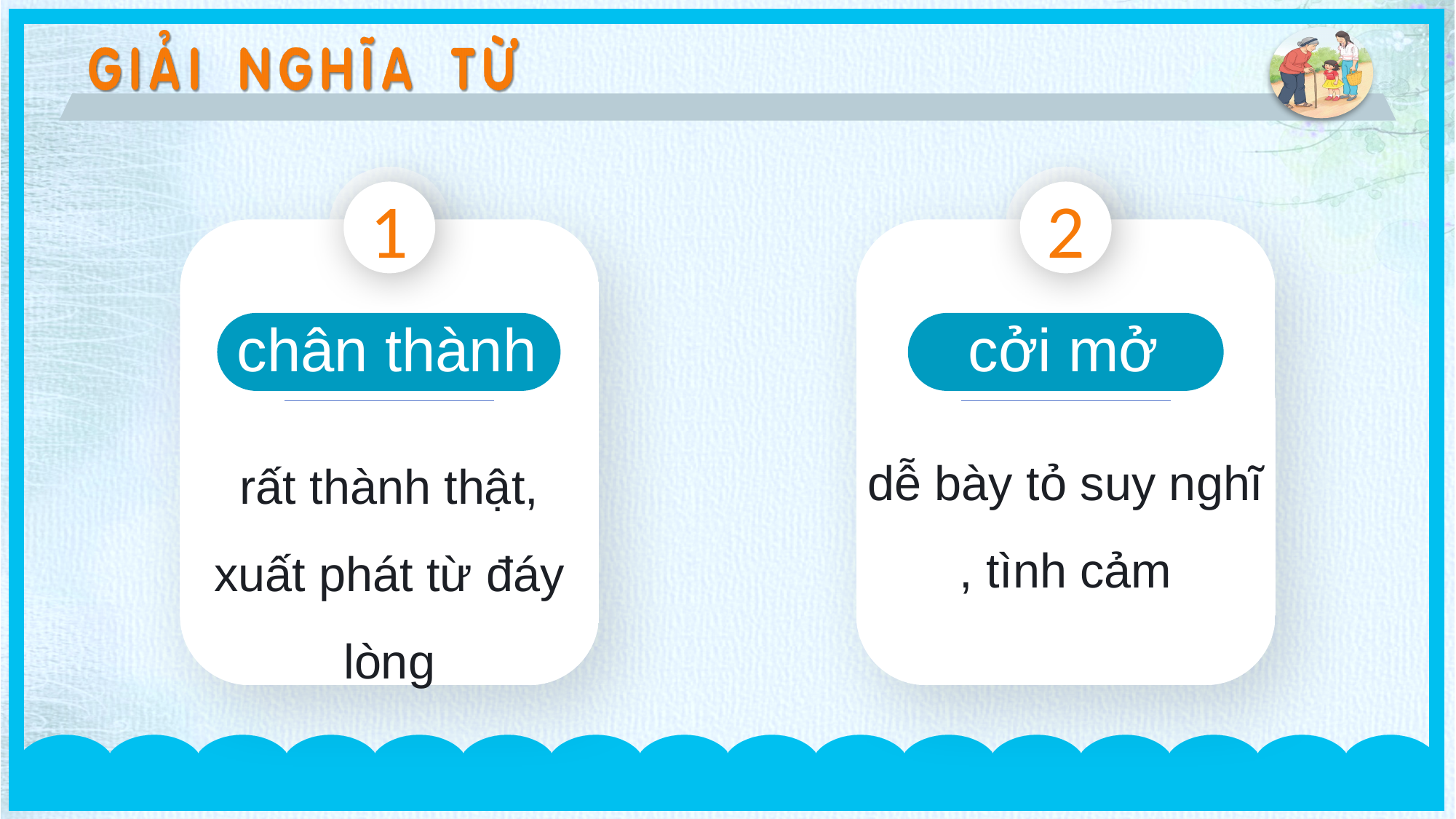

1
2

chân thành
cởi mở
dễ bày tỏ suy nghĩ , tình cảm
rất thành thật, xuất phát từ đáy lòng